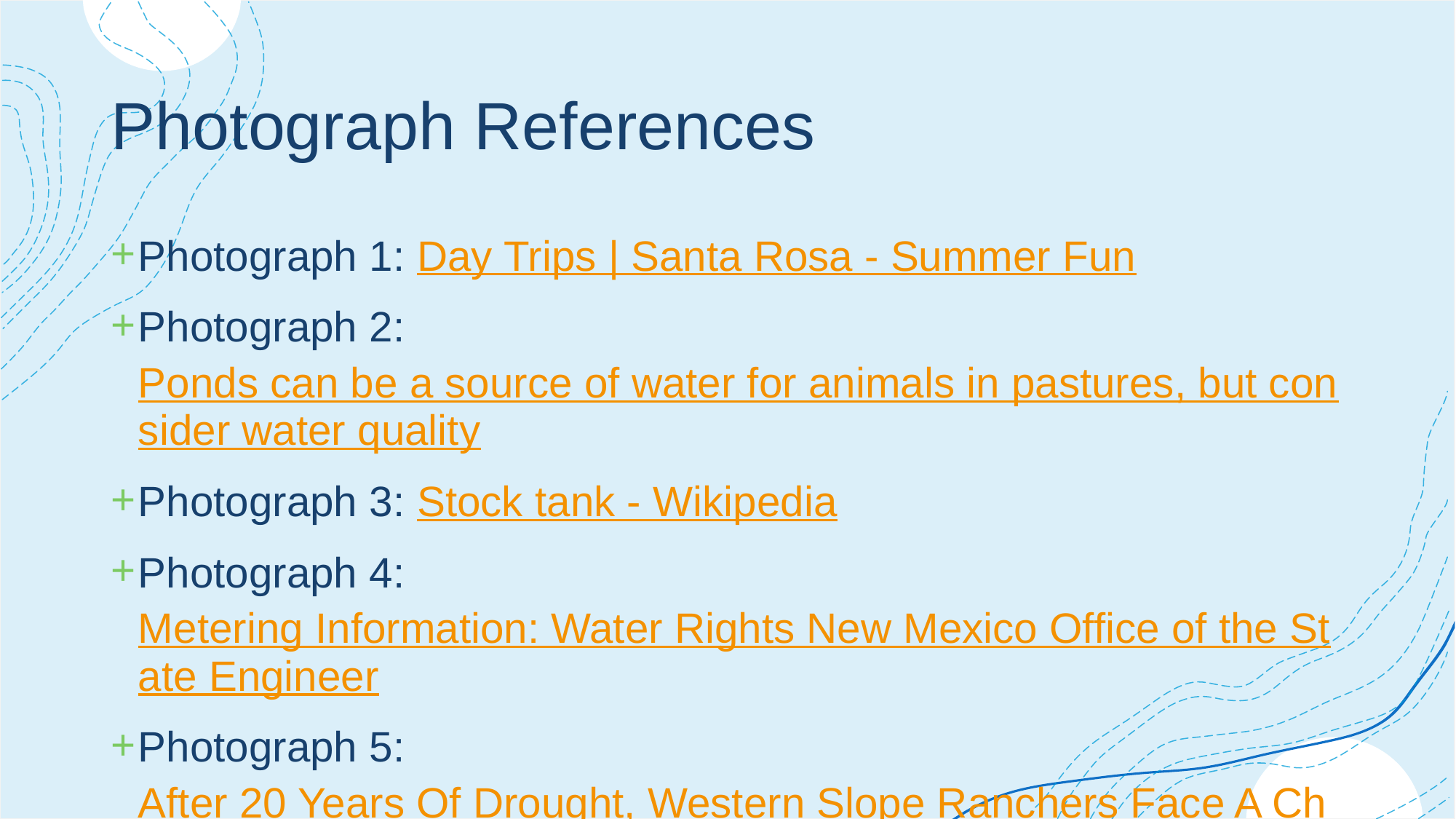

# Photograph References
Photograph 1: Day Trips | Santa Rosa - Summer Fun
Photograph 2: Ponds can be a source of water for animals in pastures, but consider water quality
Photograph 3: Stock tank - Wikipedia
Photograph 4: Metering Information: Water Rights New Mexico Office of the State Engineer
Photograph 5: After 20 Years Of Drought, Western Slope Ranchers Face A Choice — Keep Adapting, Or Move Along